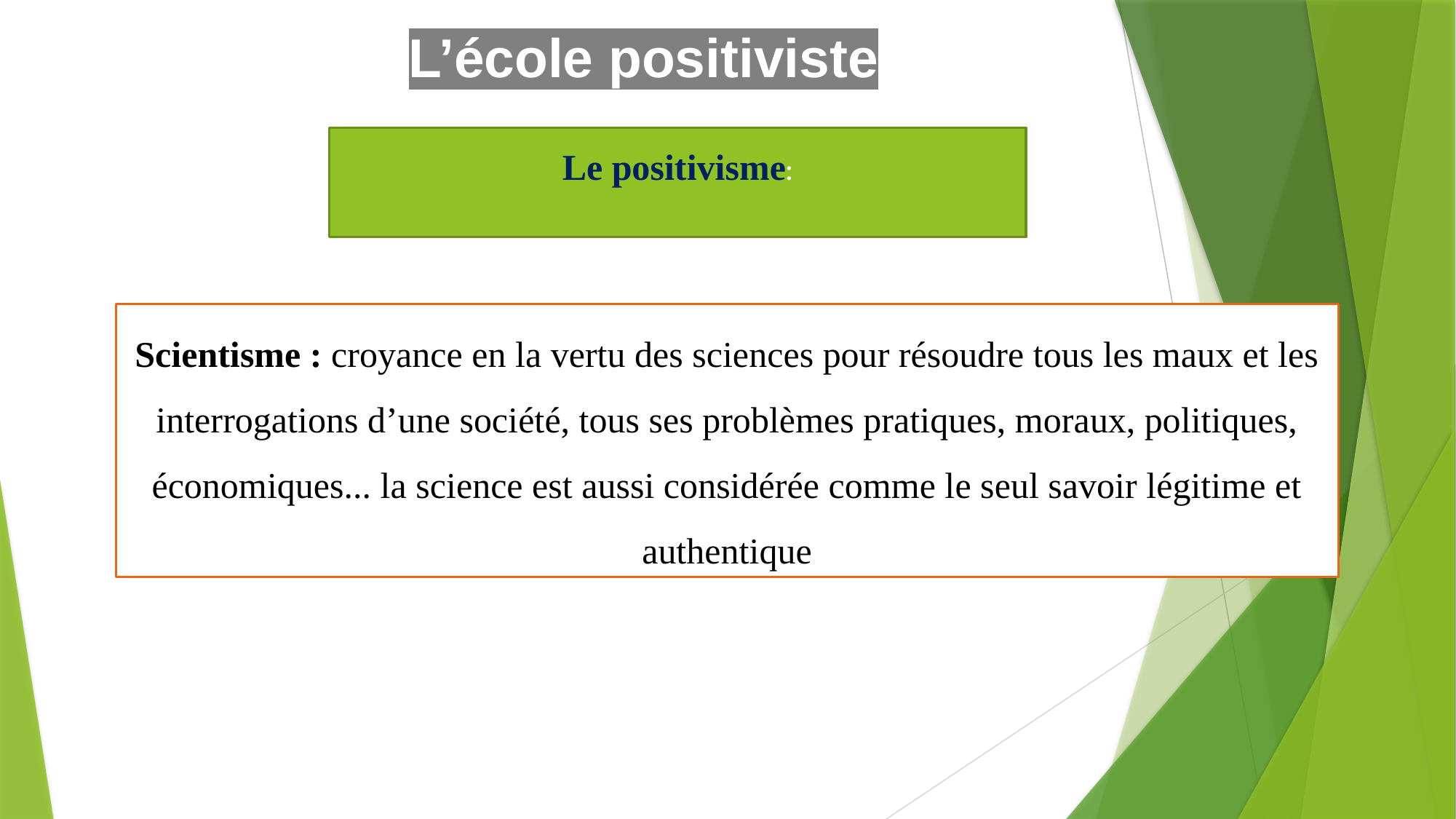

# L’école positiviste
Le positivisme:

Scientisme : croyance en la vertu des sciences pour résoudre tous les maux et les interrogations d’une société, tous ses problèmes pratiques, moraux, politiques, économiques... la science est aussi considérée comme le seul savoir légitime et authentique